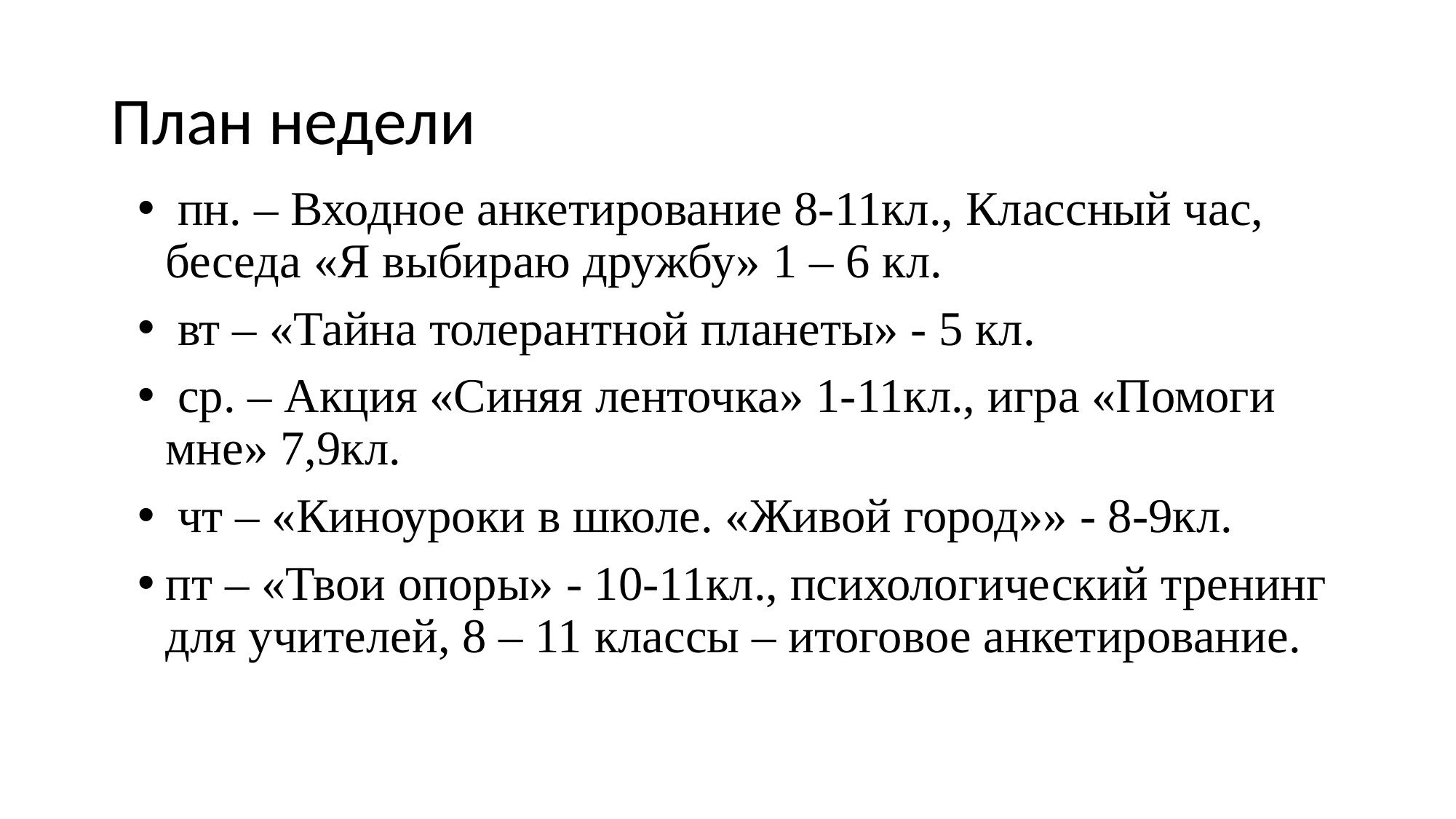

# План недели
 пн. – Входное анкетирование 8-11кл., Классный час, беседа «Я выбираю дружбу» 1 – 6 кл.
 вт – «Тайна толерантной планеты» - 5 кл.
 ср. – Акция «Синяя ленточка» 1-11кл., игра «Помоги мне» 7,9кл.
 чт – «Киноуроки в школе. «Живой город»» - 8-9кл.
пт – «Твои опоры» - 10-11кл., психологический тренинг для учителей, 8 – 11 классы – итоговое анкетирование.